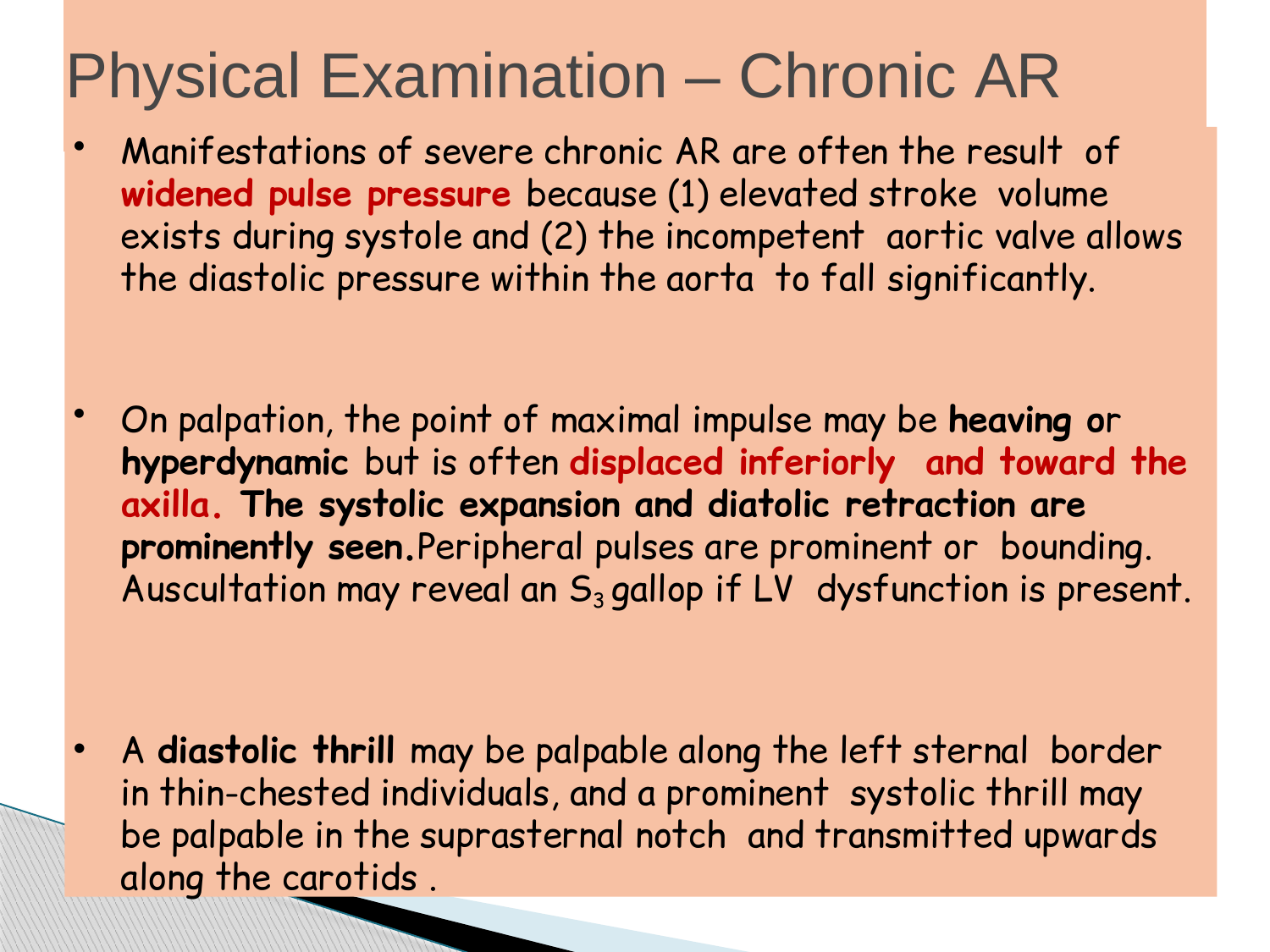

# Physical Examination – Chronic AR
Manifestations of severe chronic AR are often the result  of widened pulse pressure because (1) elevated stroke  volume exists during systole and (2) the incompetent  aortic valve allows the diastolic pressure within the aorta  to fall significantly.

On palpation, the point of maximal impulse may be heaving or hyperdynamic but is often displaced inferiorly  and toward the axilla. The systolic expansion and diatolic retraction are prominently seen.Peripheral pulses are prominent or  bounding. Auscultation may reveal an S3 gallop if LV  dysfunction is present.

A diastolic thrill may be palpable along the left sternal  border in thin-chested individuals, and a prominent  systolic thrill may be palpable in the suprasternal notch  and transmitted upwards along the carotids .